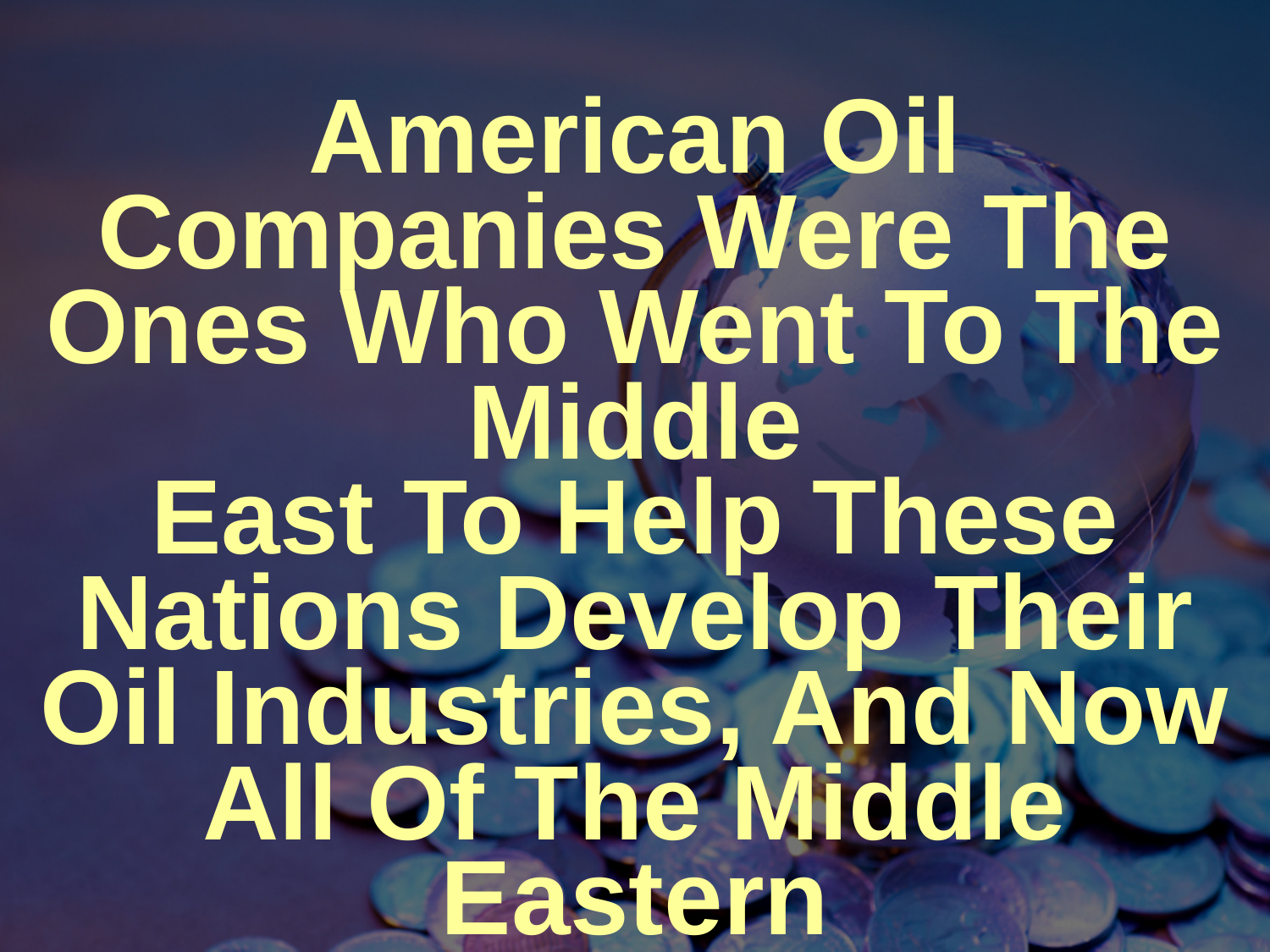

American Oil Companies Were The Ones Who Went To The Middle
East To Help These Nations Develop Their
Oil Industries, And Now All Of The Middle Eastern
Oil Is Nationalized